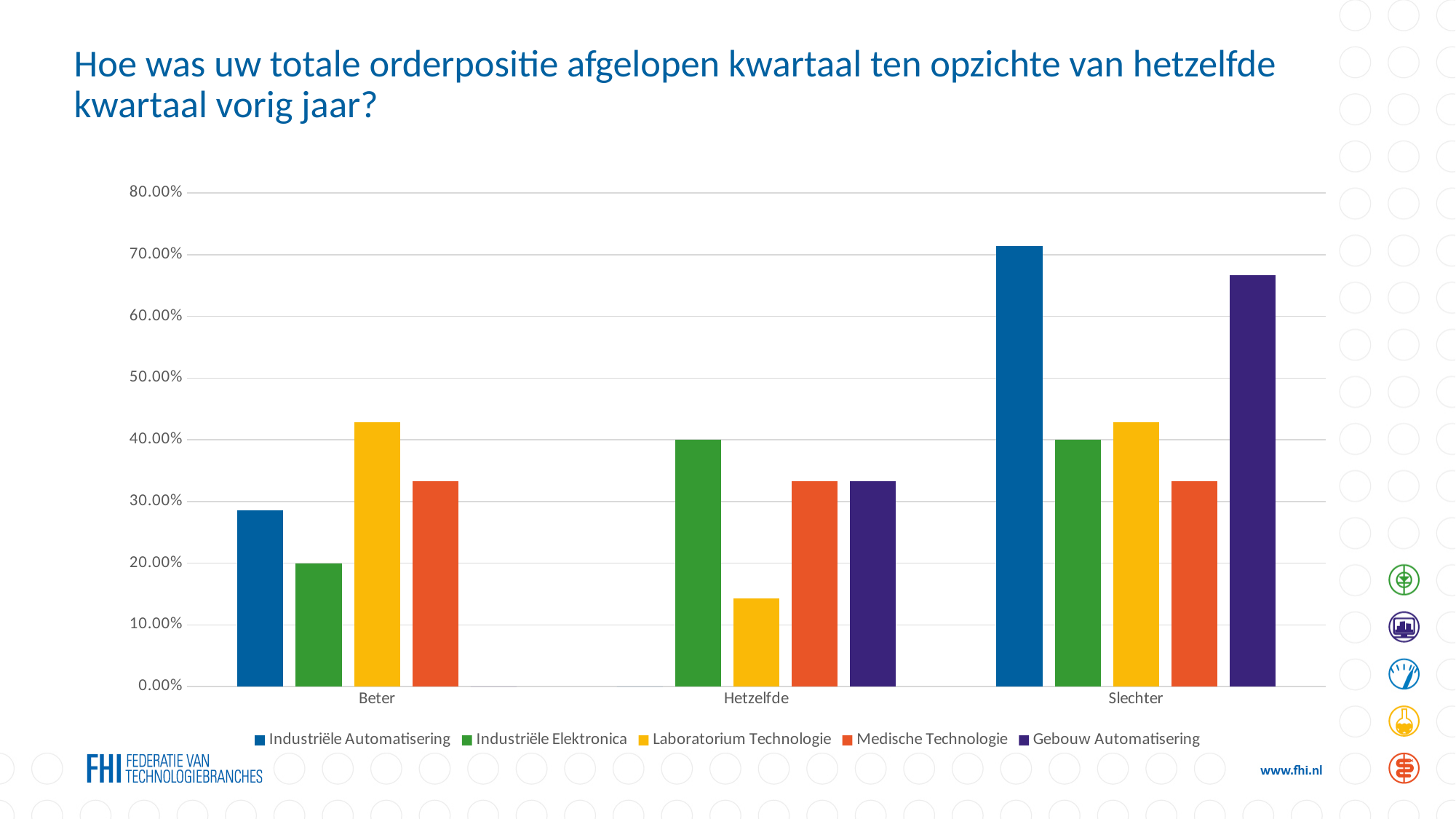

# Hoe was uw totale orderpositie afgelopen kwartaal ten opzichte van hetzelfde kwartaal vorig jaar?

### Chart

| Category | Industriële Automatisering | Industriële Elektronica | Laboratorium Technologie | Medische Technologie | Gebouw Automatisering |
|---|---|---|---|---|---|
| Beter | 0.2857 | 0.2 | 0.4286 | 0.3333 | 0.0 |
| Hetzelfde | 0.0 | 0.4 | 0.1429 | 0.3333 | 0.3333 |
| Slechter | 0.7143 | 0.4 | 0.4286 | 0.3333 | 0.6667 |